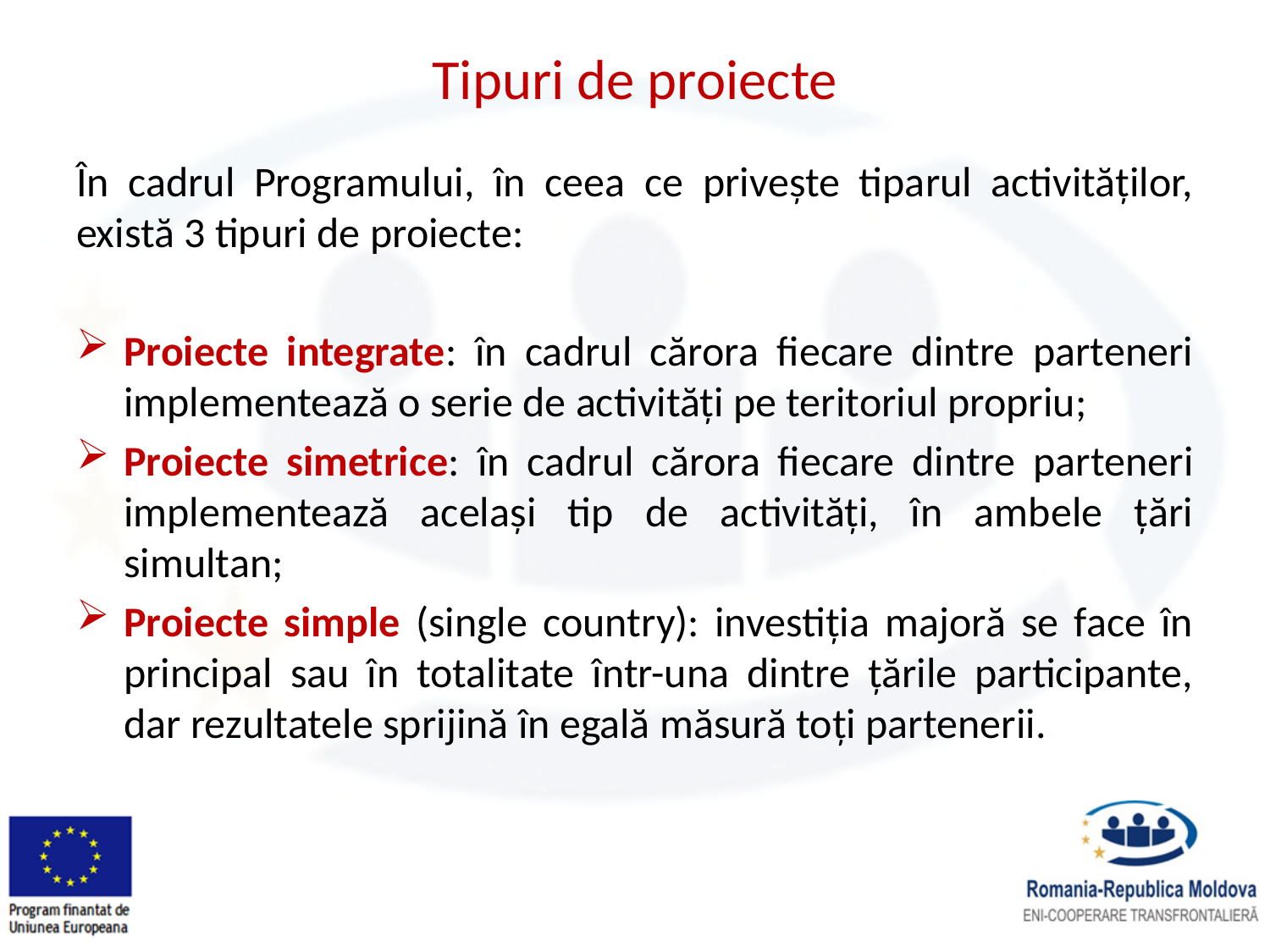

# Tipuri de proiecte
În cadrul Programului, în ceea ce priveşte tiparul activităţilor, există 3 tipuri de proiecte:

Proiecte integrate: în cadrul cărora fiecare dintre parteneri implementează o serie de activităţi pe teritoriul propriu;
Proiecte simetrice: în cadrul cărora fiecare dintre parteneri implementează acelaşi tip de activităţi, în ambele ţări simultan;
Proiecte simple (single country): investiţia majoră se face în principal sau în totalitate într-una dintre ţările participante, dar rezultatele sprijină în egală măsură toţi partenerii.